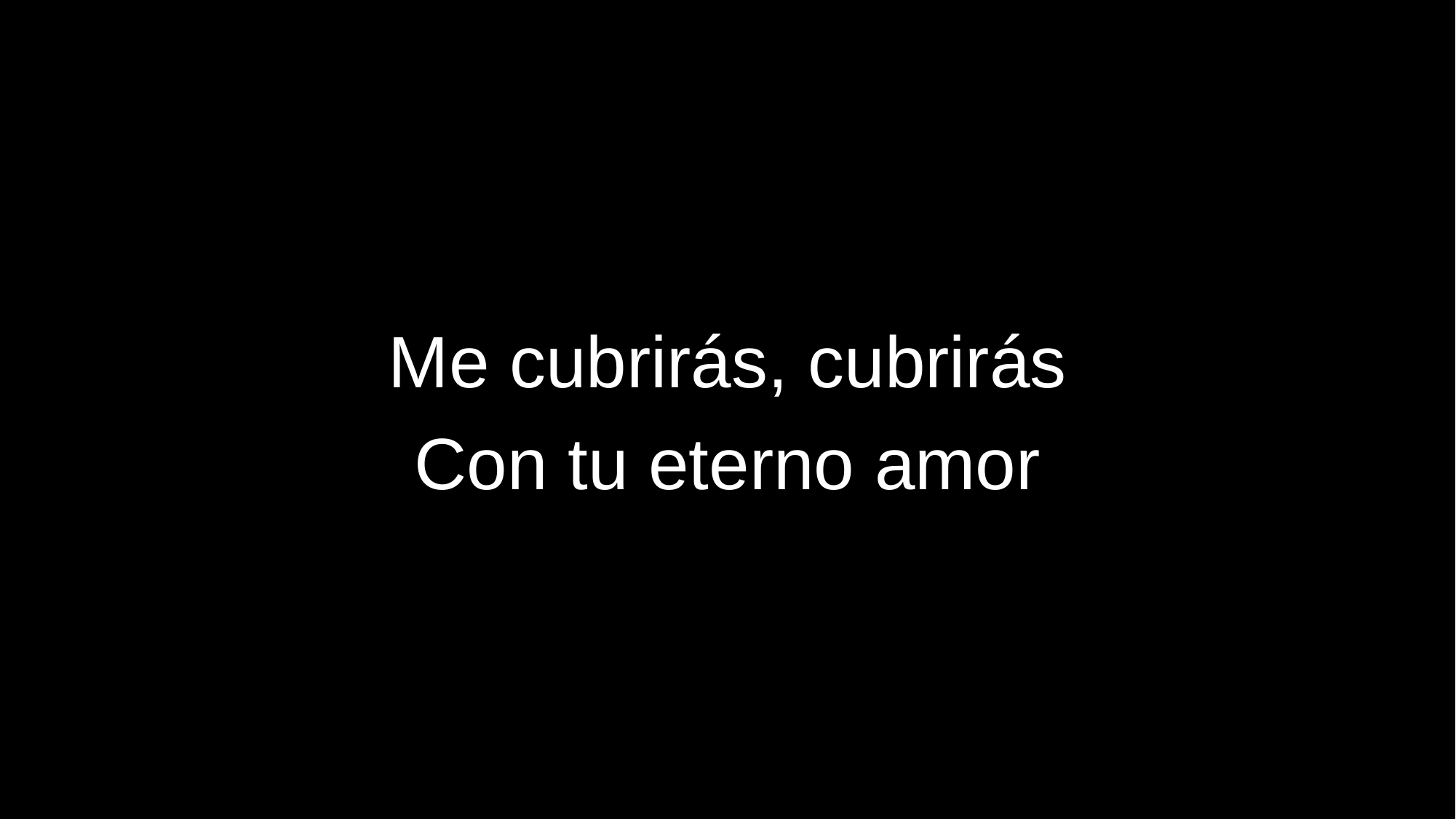

Me cubrirás, cubrirás
Con tu eterno amor